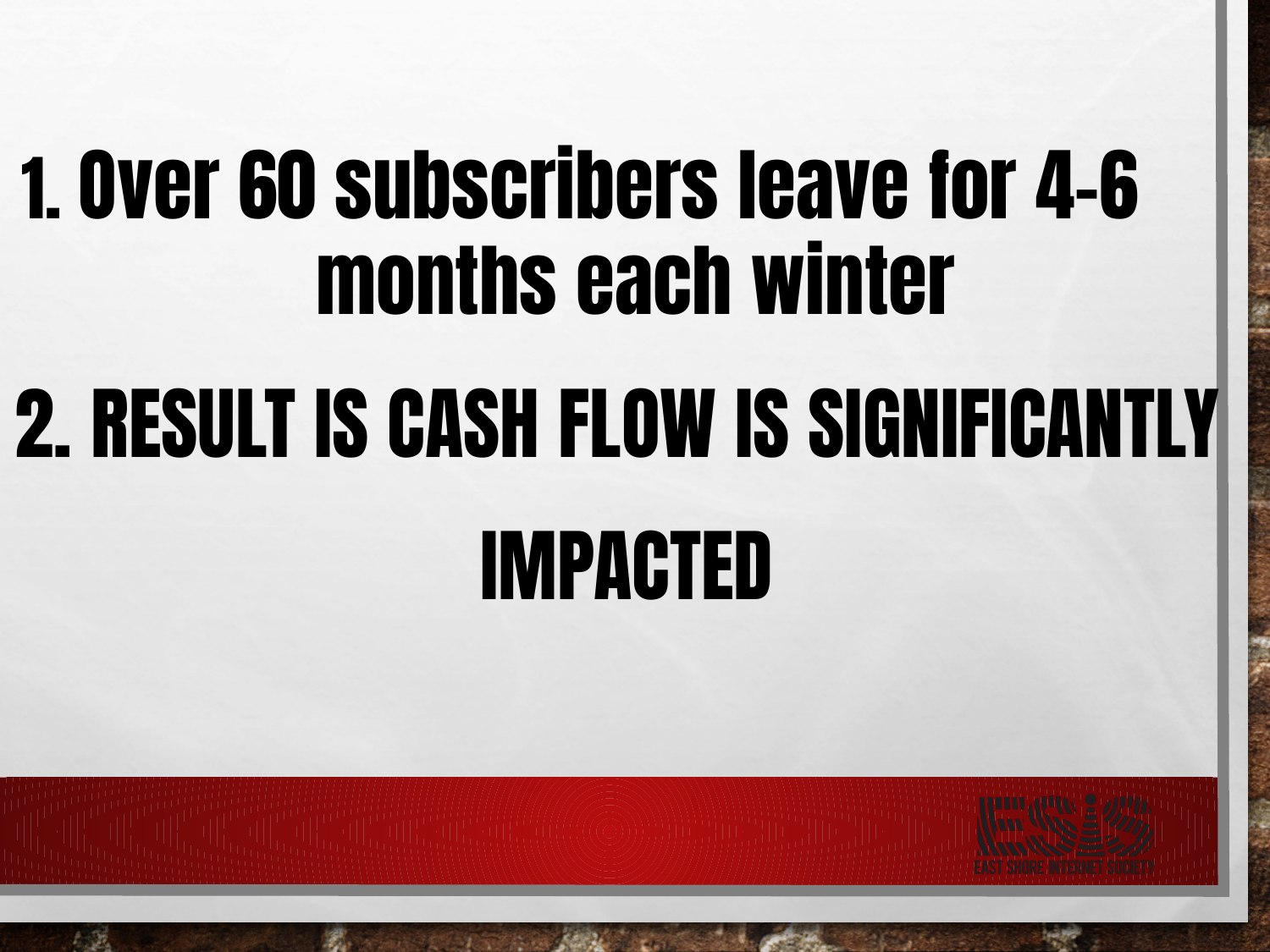

Over 60 subscribers leave for 4-6     months each winter
 RESULT IS CASH FLOW IS SIGNIFICANTLY IMPACTED